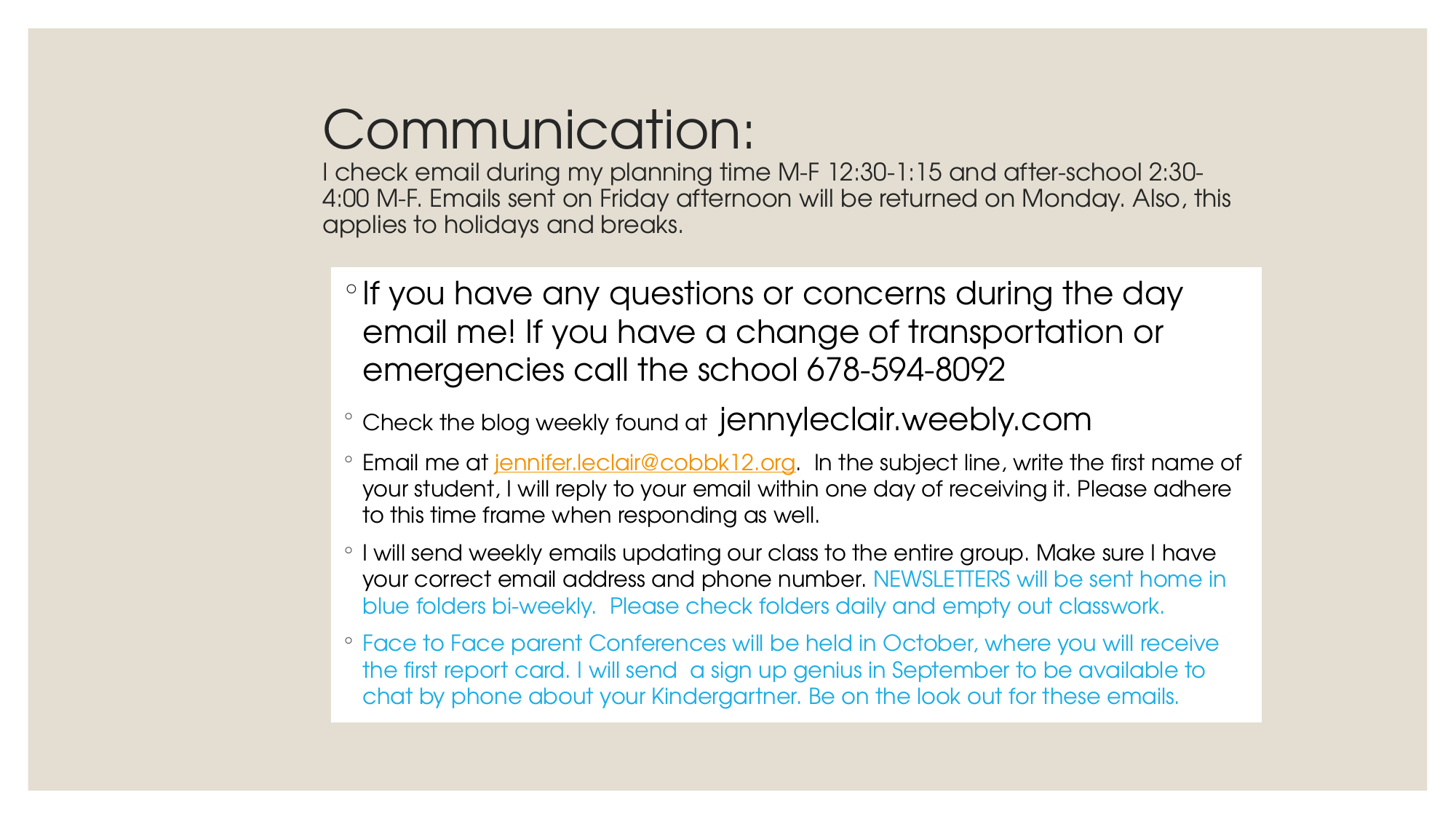

# Communication: I check email during my planning time M-F 12:30-1:15 and after-school 2:30-4:00 M-F. Emails sent on Friday afternoon will be returned on Monday. Also, this applies to holidays and breaks.
If you have any questions or concerns during the day email me! If you have a change of transportation or emergencies call the school 678-594-8092
Check the blog weekly found at  jennyleclair.weebly.com
Email me at jennifer.leclair@cobbk12.org.  In the subject line, write the first name of your student, I will reply to your email within one day of receiving it. Please adhere to this time frame when responding as well.
I will send weekly emails updating our class to the entire group. Make sure I have your correct email address and phone number. NEWSLETTERS will be sent home in blue folders bi-weekly.  Please check folders daily and empty out classwork.
Face to Face parent Conferences will be held in October, where you will receive the first report card. I will send  a sign up genius in September to be available to chat by phone about your Kindergartner. Be on the look out for these emails.